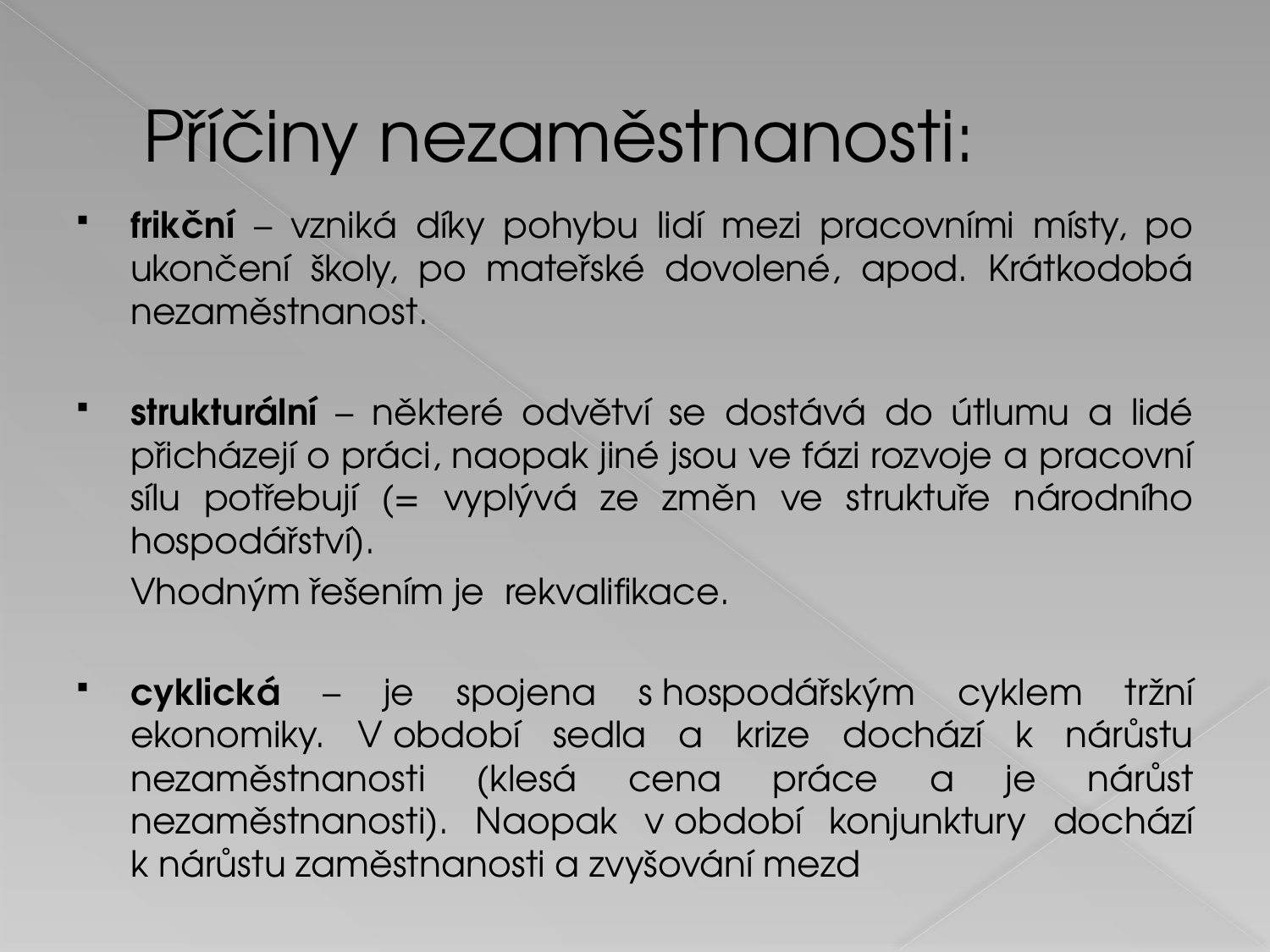

# Příčiny nezaměstnanosti:
frikční – vzniká díky pohybu lidí mezi pracovními místy, po ukončení školy, po mateřské dovolené, apod. Krátkodobá nezaměstnanost.

strukturální – některé odvětví se dostává do útlumu a lidé přicházejí o práci, naopak jiné jsou ve fázi rozvoje a pracovní sílu potřebují (= vyplývá ze změn ve struktuře národního hospodářství).
	Vhodným řešením je  rekvalifikace.

cyklická – je spojena s hospodářským cyklem tržní ekonomiky. V období sedla a krize dochází k nárůstu nezaměstnanosti (klesá cena práce a je nárůst nezaměstnanosti). Naopak v období konjunktury dochází k nárůstu zaměstnanosti a zvyšování mezd